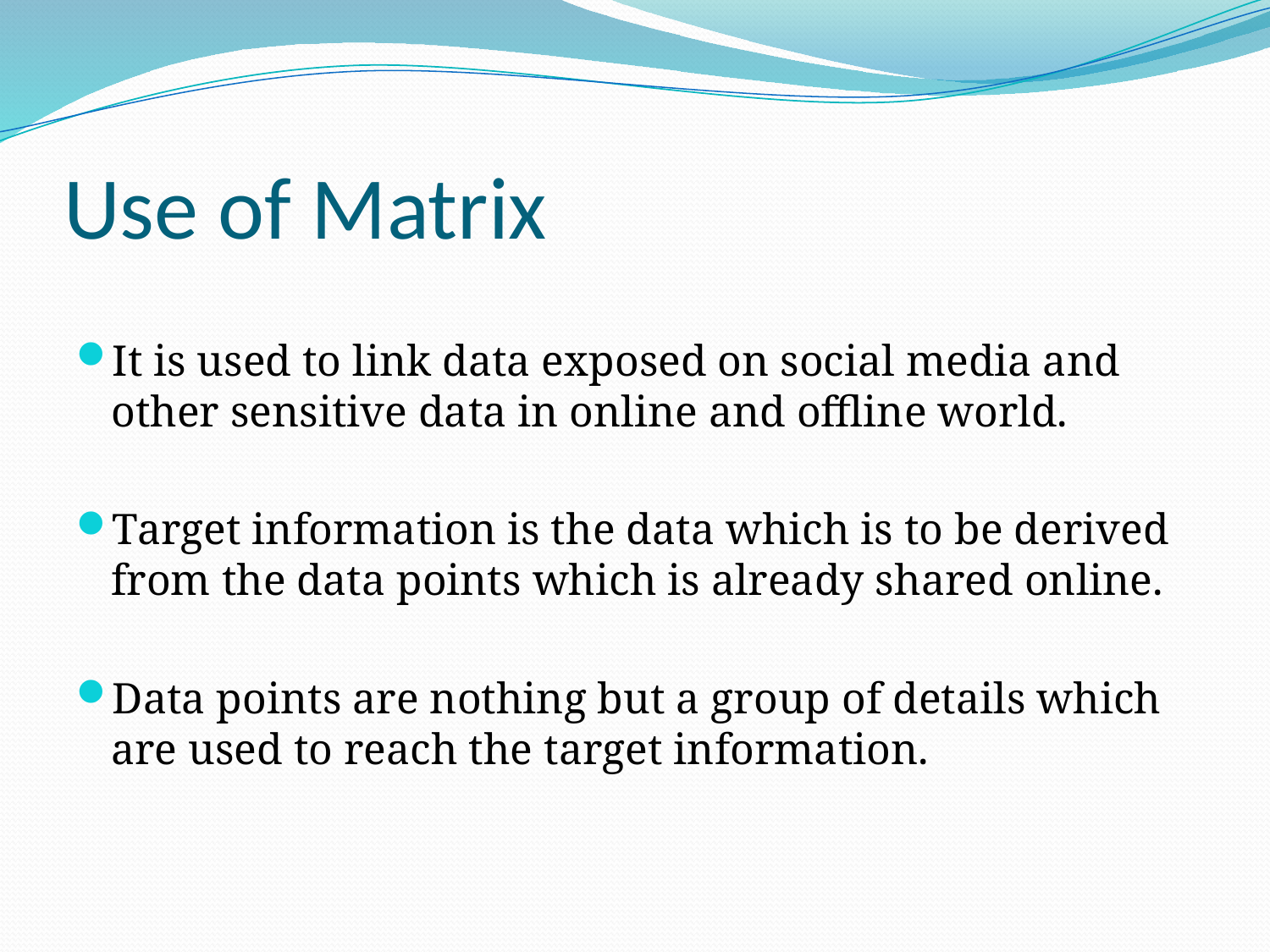

# Use of Matrix

It is used to link data exposed on social media and other sensitive data in online and offline world.

Target information is the data which is to be derived from the data points which is already shared online.

Data points are nothing but a group of details which are used to reach the target information.